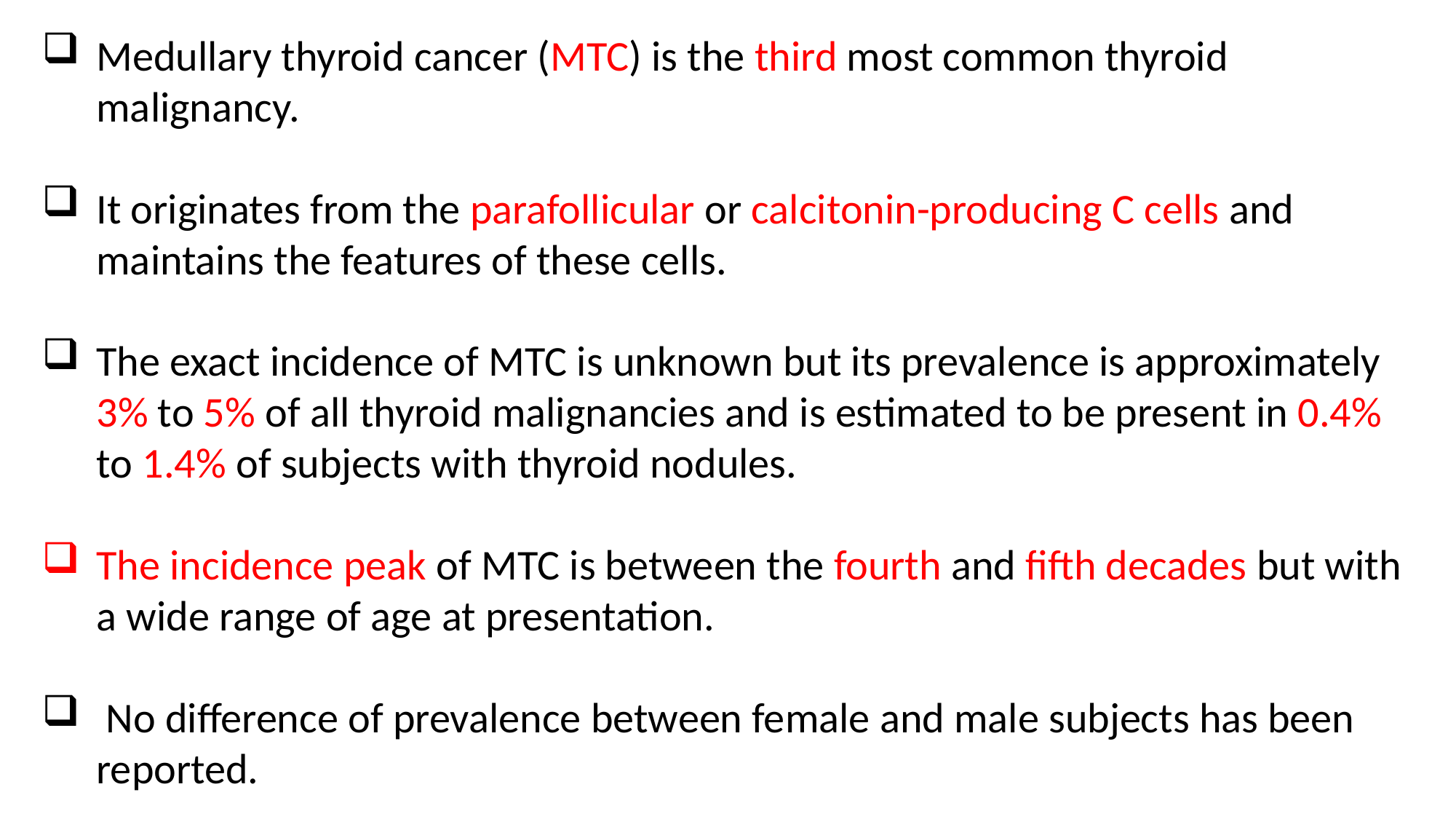

Medullary thyroid cancer (MTC) is the third most common thyroid malignancy.

It originates from the parafollicular or calcitonin-producing C cells and maintains the features of these cells.

The exact incidence of MTC is unknown but its prevalence is approximately 3% to 5% of all thyroid malignancies and is estimated to be present in 0.4% to 1.4% of subjects with thyroid nodules.

The incidence peak of MTC is between the fourth and fifth decades but with a wide range of age at presentation.

 No difference of prevalence between female and male subjects has been reported.